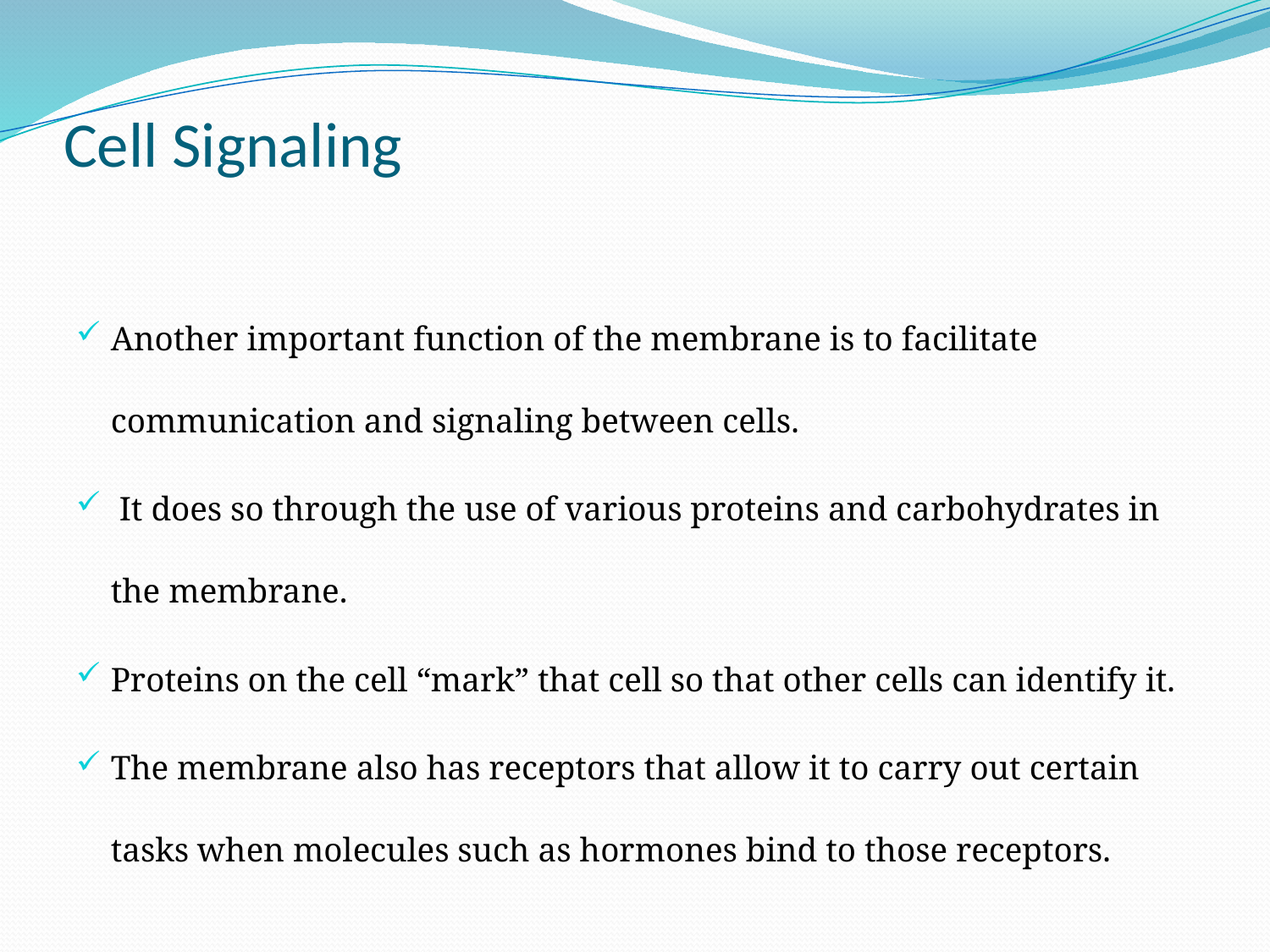

# Cell Signaling
Another important function of the membrane is to facilitate communication and signaling between cells.
 It does so through the use of various proteins and carbohydrates in the membrane.
Proteins on the cell “mark” that cell so that other cells can identify it.
The membrane also has receptors that allow it to carry out certain tasks when molecules such as hormones bind to those receptors.